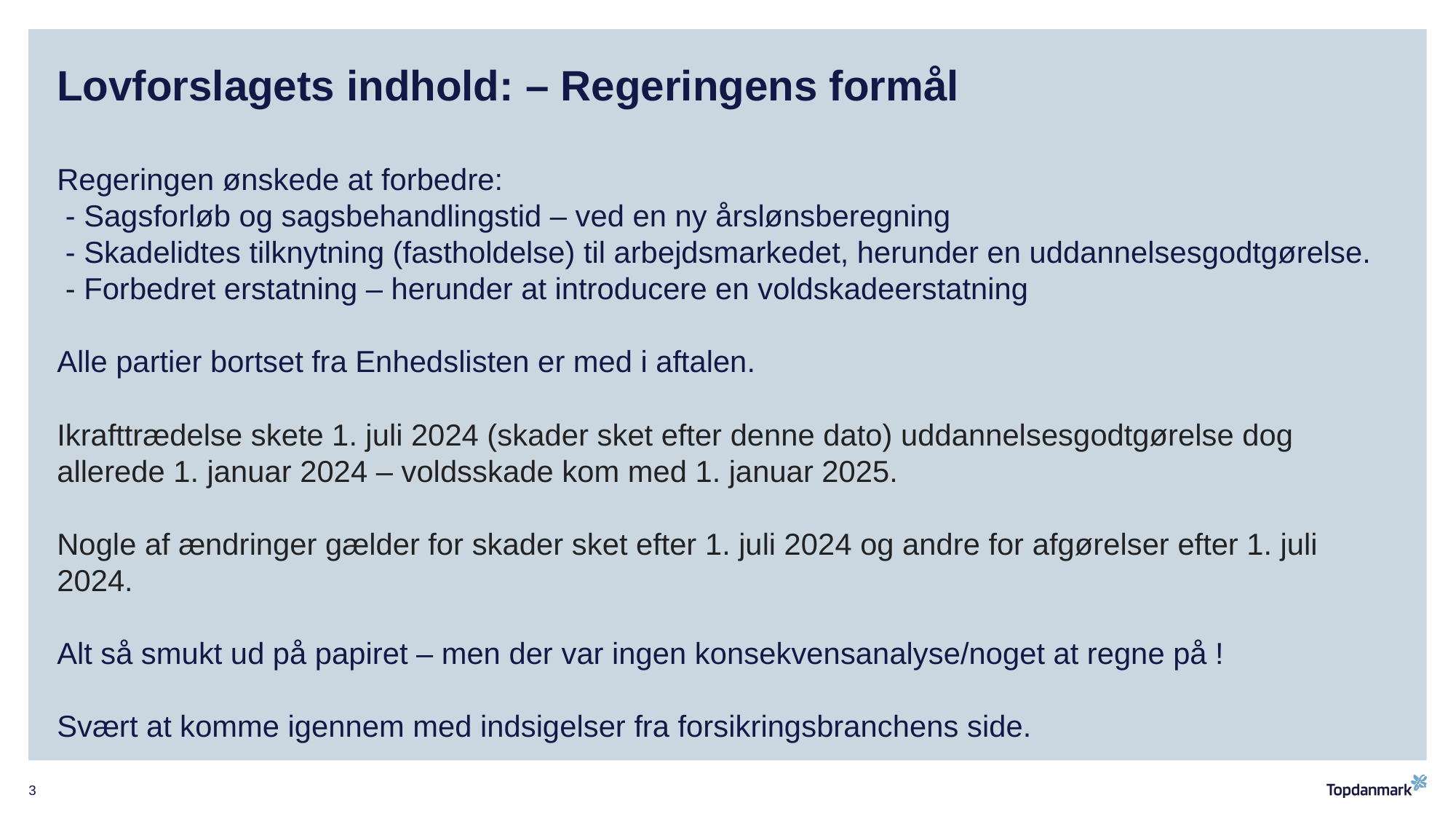

# Lovforslagets indhold: – Regeringens formål Regeringen ønskede at forbedre: - Sagsforløb og sagsbehandlingstid – ved en ny årslønsberegning - Skadelidtes tilknytning (fastholdelse) til arbejdsmarkedet, herunder en uddannelsesgodtgørelse. - Forbedret erstatning – herunder at introducere en voldskadeerstatning Alle partier bortset fra Enhedslisten er med i aftalen. Ikrafttrædelse skete 1. juli 2024 (skader sket efter denne dato) uddannelsesgodtgørelse dog allerede 1. januar 2024 – voldsskade kom med 1. januar 2025. Nogle af ændringer gælder for skader sket efter 1. juli 2024 og andre for afgørelser efter 1. juli 2024. Alt så smukt ud på papiret – men der var ingen konsekvensanalyse/noget at regne på ! Svært at komme igennem med indsigelser fra forsikringsbranchens side.
3